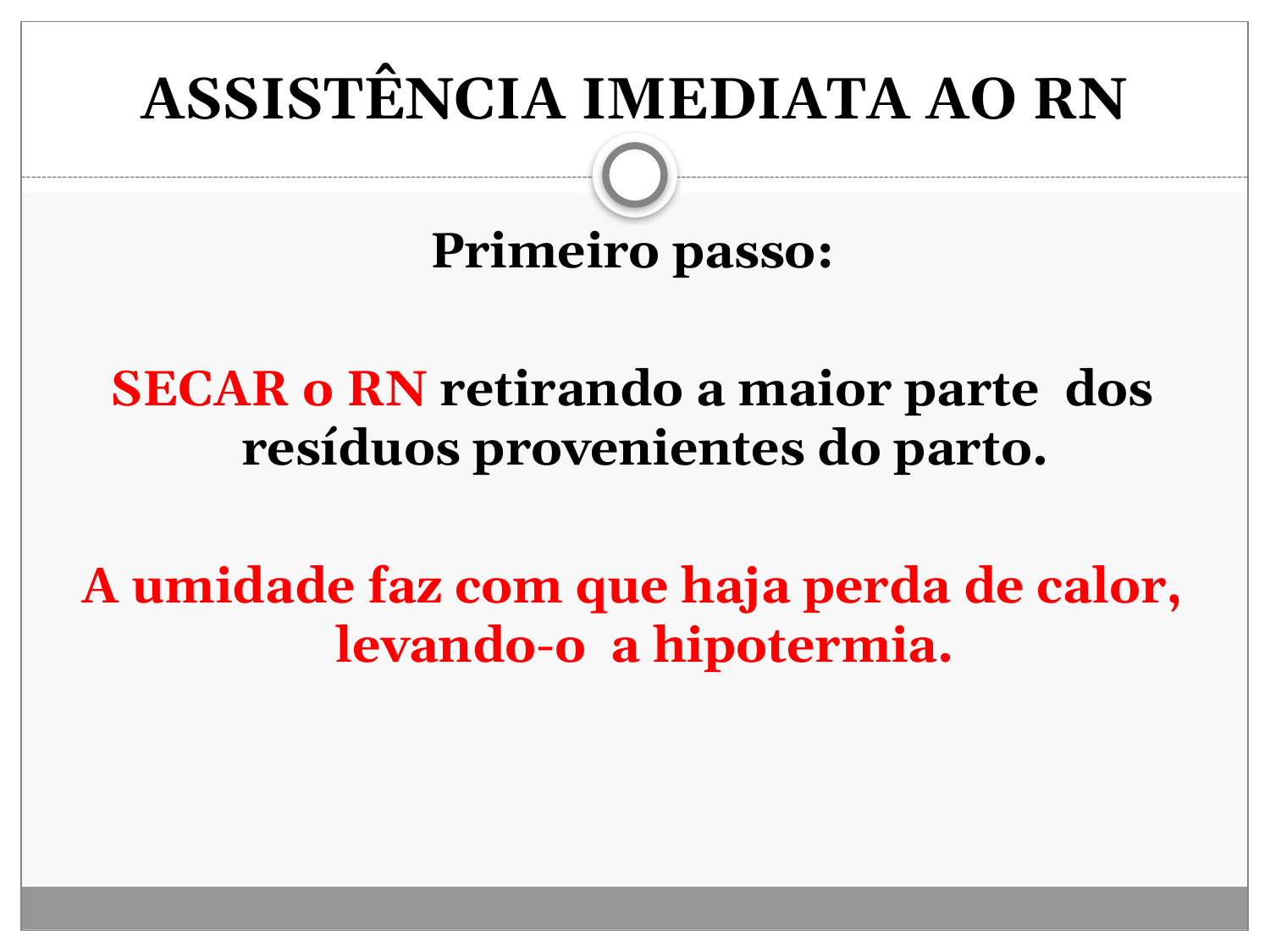

# ASSISTÊNCIA IMEDIATA AO RN
Primeiro passo:

SECAR o RN retirando a maior parte  dos resíduos provenientes do parto.

A umidade faz com que haja perda de calor, levando-o  a hipotermia.